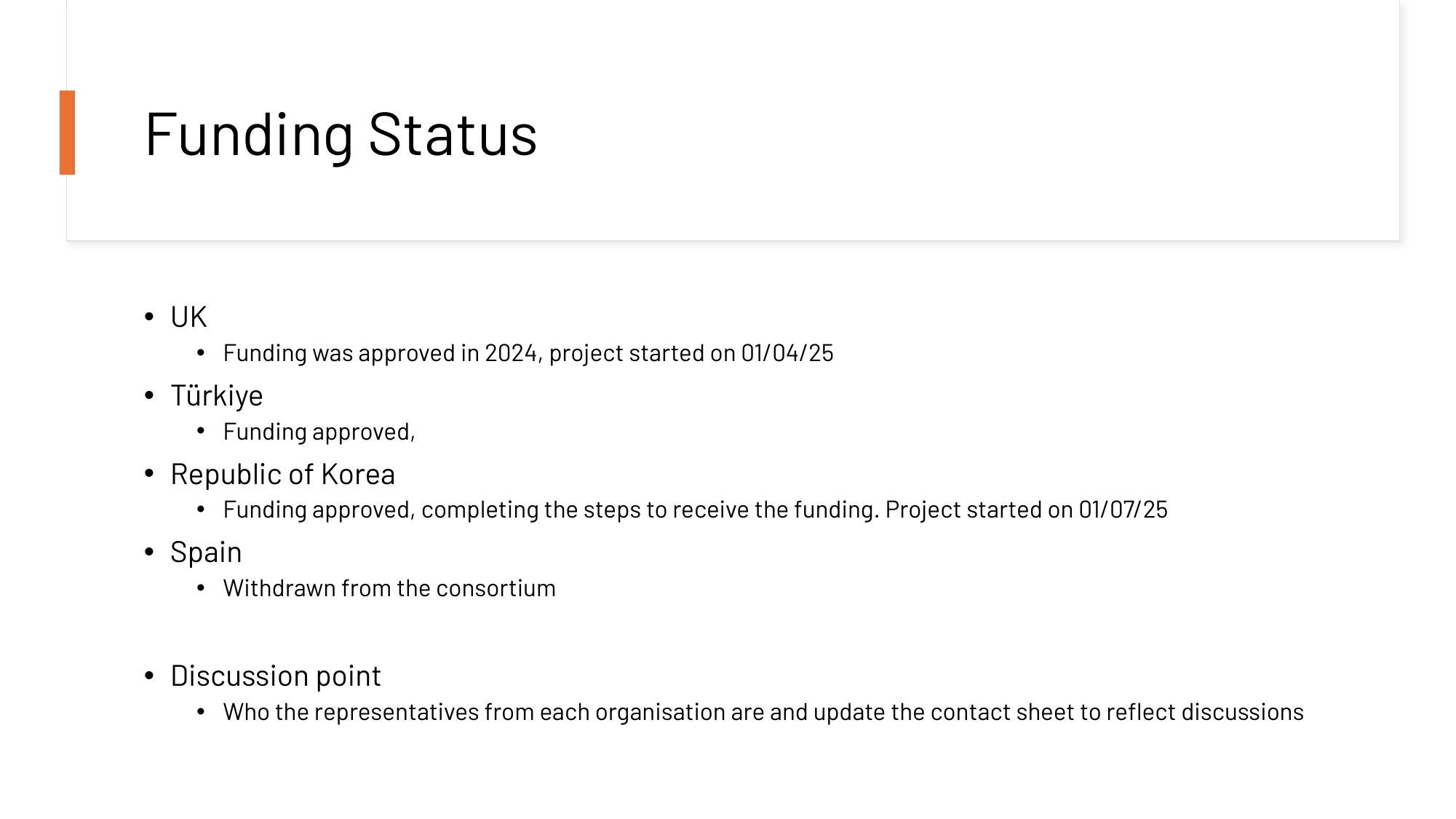

# Funding Status

UK
Funding was approved in 2024, project started on 01/04/25
Türkiye
Funding approved,
Republic of Korea
Funding approved, completing the steps to receive the funding. Project started on 01/07/25
Spain
Withdrawn from the consortium

Discussion point
Who the representatives from each organisation are and update the contact sheet to reflect discussions